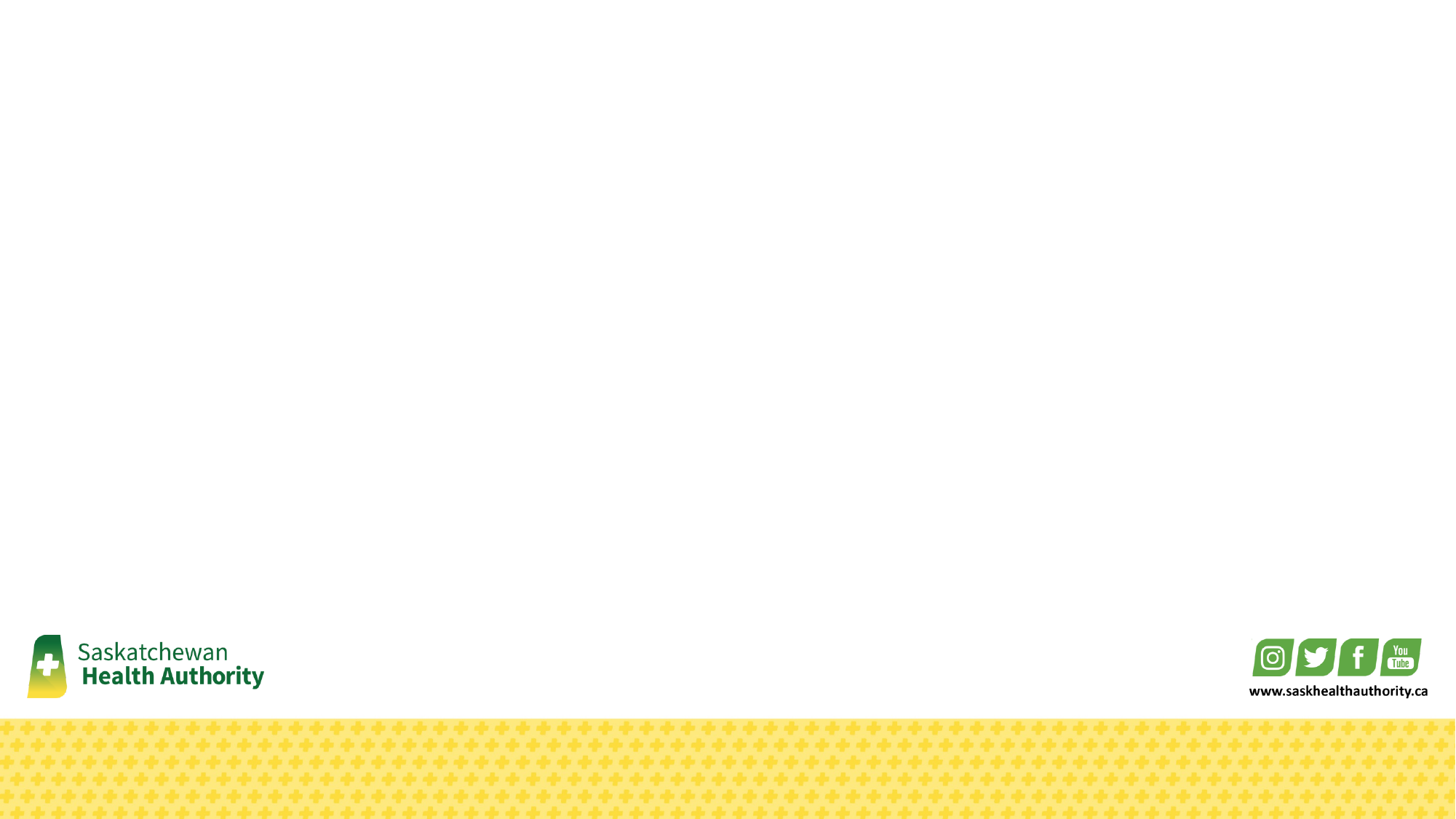

Use this as a divider slide for key sections. Please do not alter the logo.
Contact Communications if you have any questions. DELETE THIS TEXT BOX.